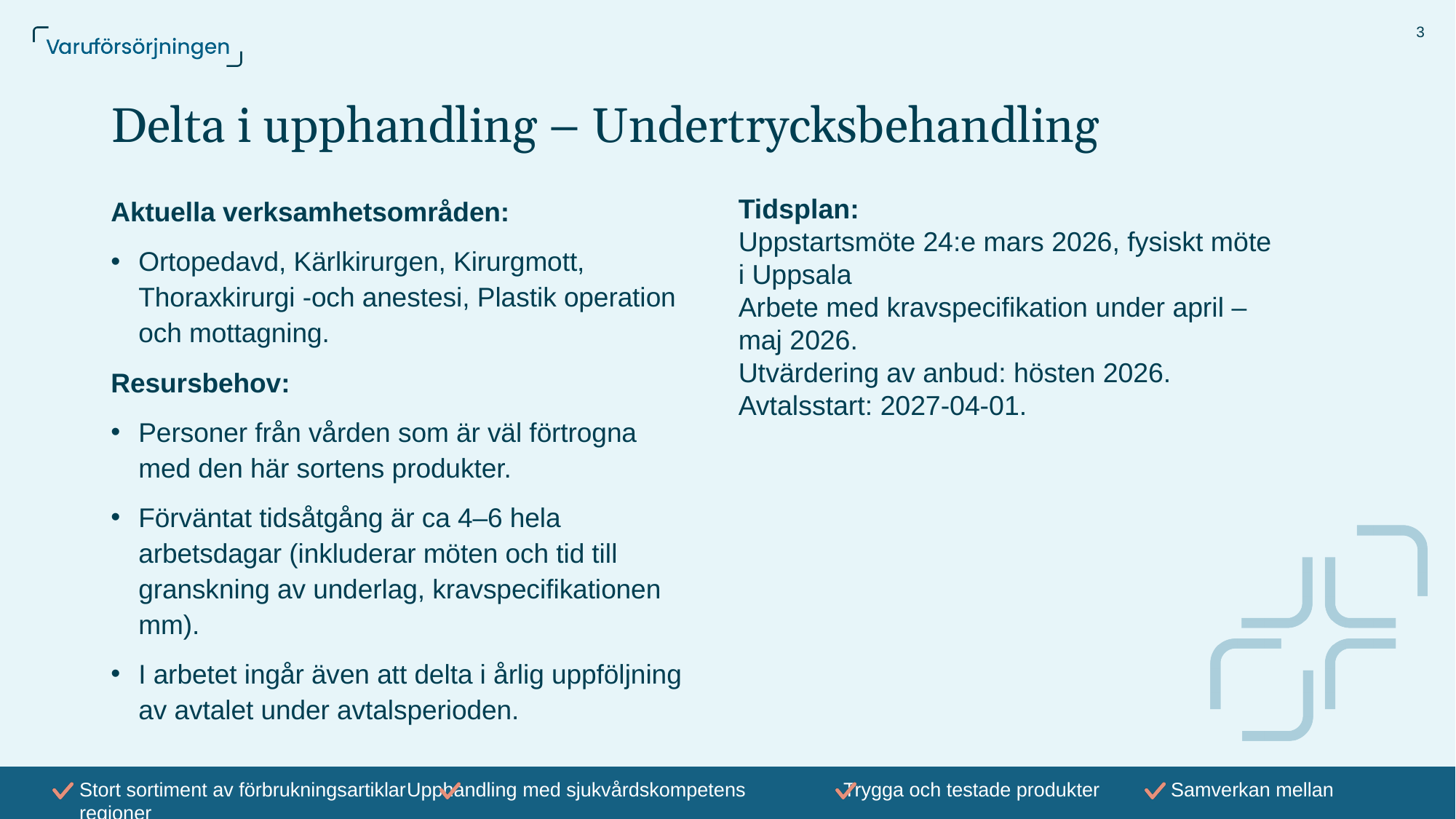

3
# Delta i upphandling – Undertrycksbehandling
Aktuella verksamhetsområden:
Ortopedavd, Kärlkirurgen, Kirurgmott, Thoraxkirurgi -och anestesi, Plastik operation och mottagning.
Resursbehov:
Personer från vården som är väl förtrogna med den här sortens produkter.
Förväntat tidsåtgång är ca 4–6 hela arbetsdagar (inkluderar möten och tid till granskning av underlag, kravspecifikationen mm).
I arbetet ingår även att delta i årlig uppföljning av avtalet under avtalsperioden.

Tidsplan:
Uppstartsmöte 24:e mars 2026, fysiskt möte i Uppsala
Arbete med kravspecifikation under april – maj 2026.
Utvärdering av anbud: hösten 2026.
Avtalsstart: 2027-04-01.